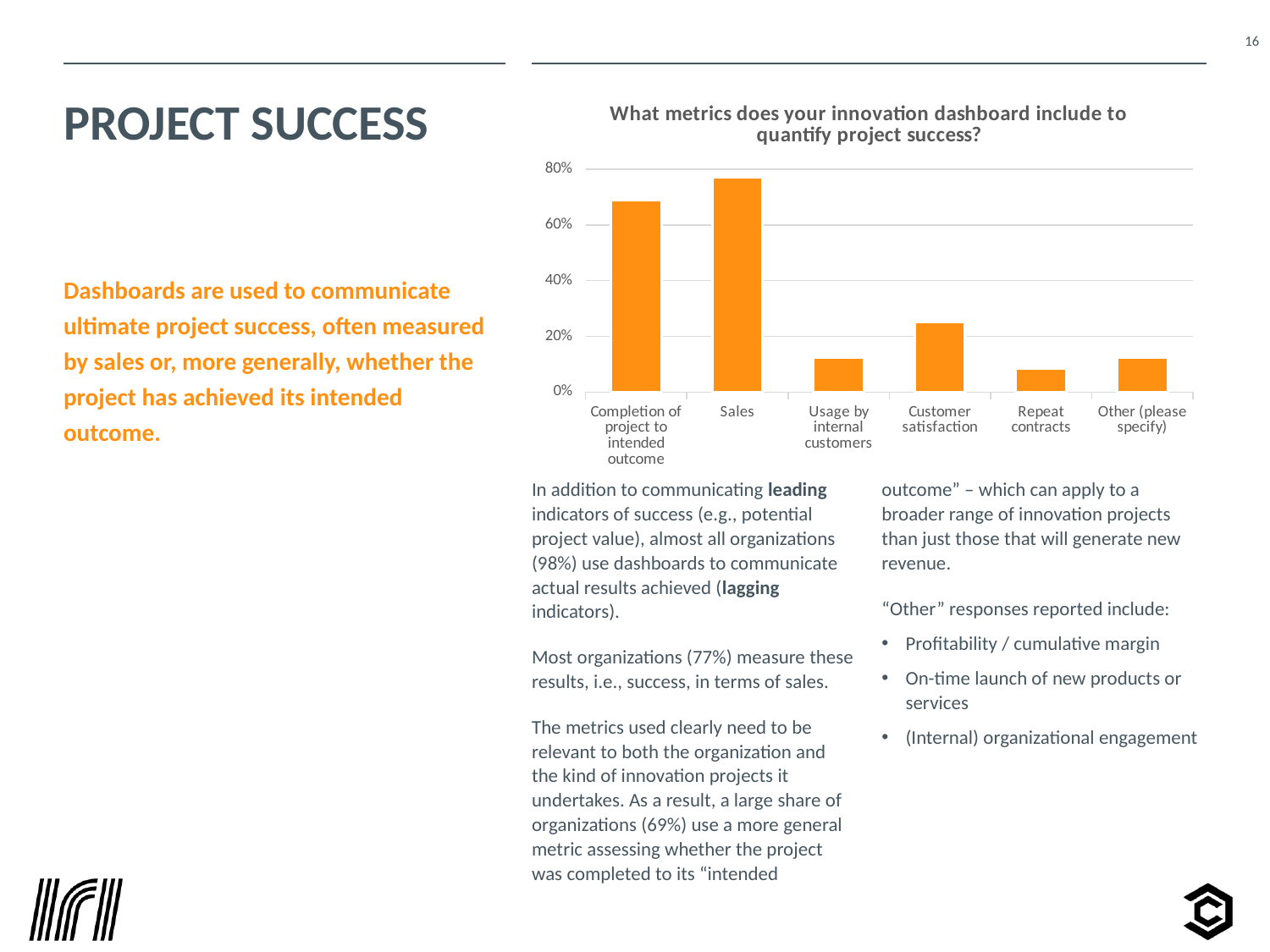

### Chart: What metrics does your innovation dashboard include to quantify project success?

| Category |  |
|---|---|
| Completion of project to intended outcome | 0.6875 |
| Sales | 0.7708333333333334 |
| Usage by internal customers | 0.125 |
| Customer satisfaction | 0.25 |
| Repeat contracts | 0.08333333333333333 |
| Other (please specify) | 0.125 |
# Project success
Dashboards are used to communicate ultimate project success, often measured by sales or, more generally, whether the project has achieved its intended outcome.
In addition to communicating leading indicators of success (e.g., potential project value), almost all organizations (98%) use dashboards to communicate actual results achieved (lagging indicators).
Most organizations (77%) measure these results, i.e., success, in terms of sales.
The metrics used clearly need to be relevant to both the organization and the kind of innovation projects it undertakes. As a result, a large share of organizations (69%) use a more general metric assessing whether the project was completed to its “intended outcome” – which can apply to a broader range of innovation projects than just those that will generate new revenue.
“Other” responses reported include:
Profitability / cumulative margin
On-time launch of new products or services
(Internal) organizational engagement